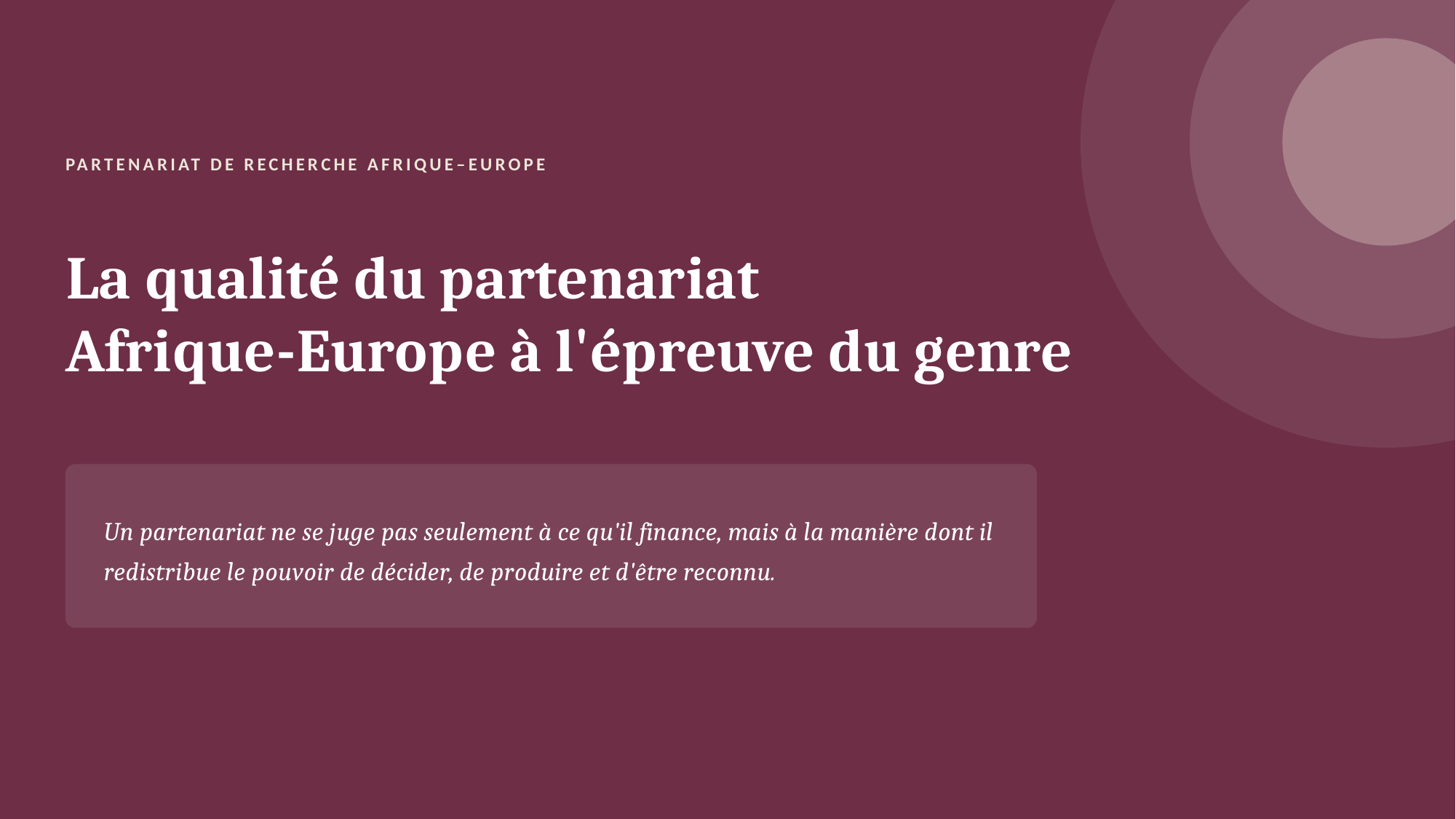

PARTENARIAT DE RECHERCHE AFRIQUE–EUROPE
La qualité du partenariat
Afrique-Europe à l'épreuve du genre

Un partenariat ne se juge pas seulement à ce qu'il finance, mais à la manière dont il redistribue le pouvoir de décider, de produire et d'être reconnu.